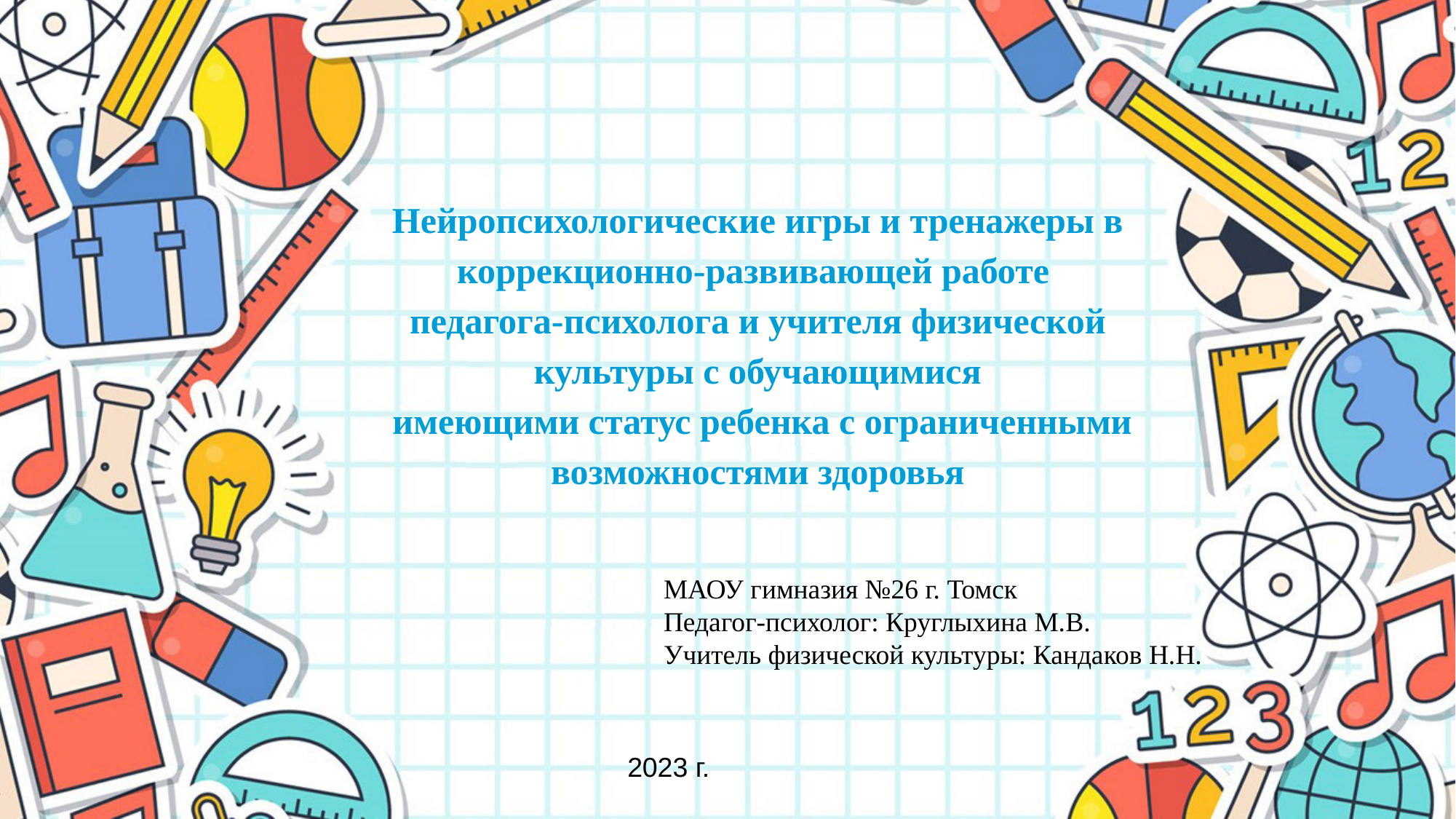

Нейропсихологические игры и тренажеры в коррекционно-развивающей работе
педагога-психолога и учителя физической культуры с обучающимися
 имеющими статус ребенка с ограниченными возможностями здоровья
МАОУ гимназия №26 г. Томск
Педагог-психолог: Круглыхина М.В.
Учитель физической культуры: Кандаков Н.Н.
2023 г.